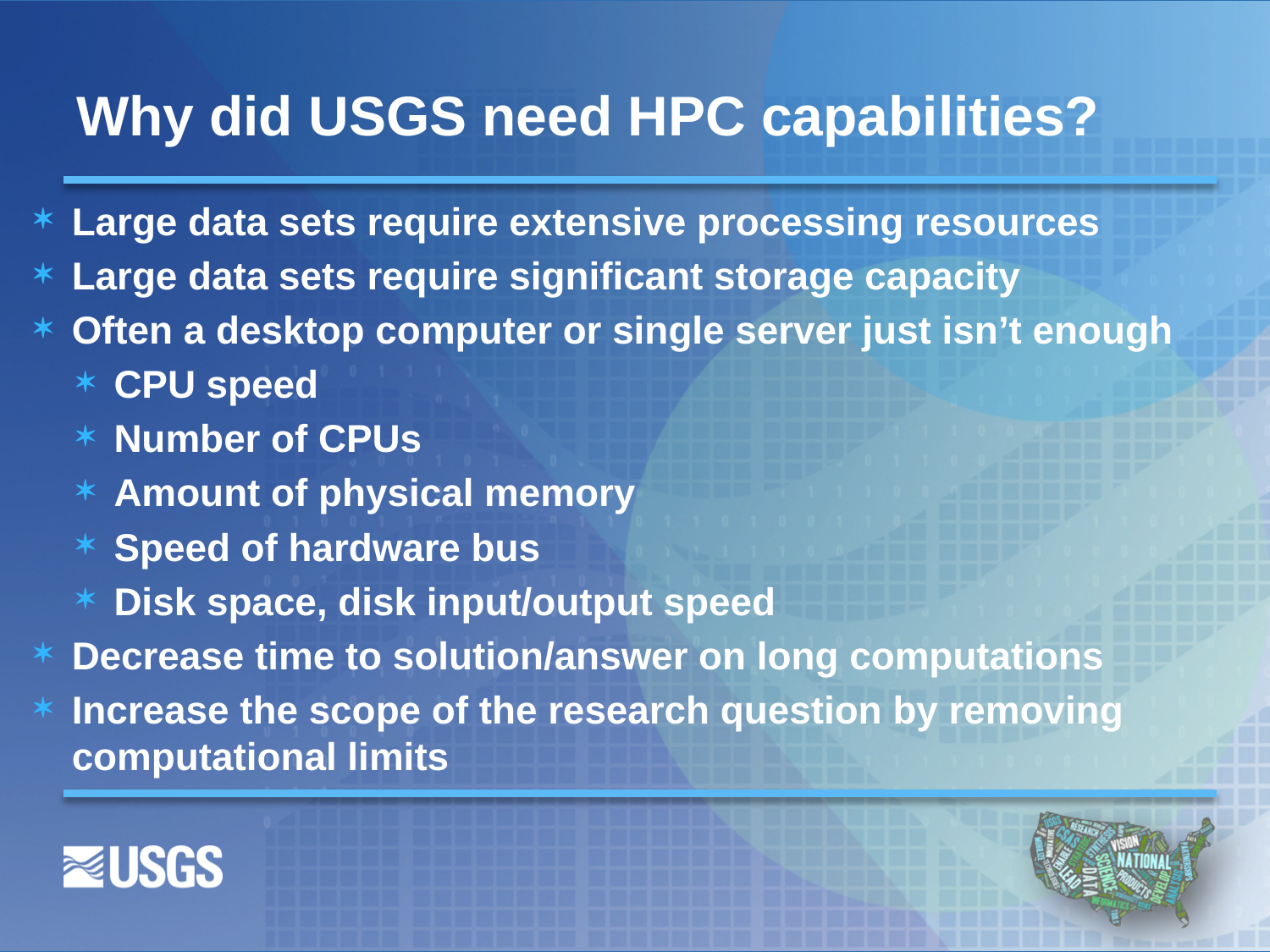

# Why did USGS need HPC capabilities?
Large data sets require extensive processing resources
Large data sets require significant storage capacity
Often a desktop computer or single server just isn’t enough
CPU speed
Number of CPUs
Amount of physical memory
Speed of hardware bus
Disk space, disk input/output speed
Decrease time to solution/answer on long computations
Increase the scope of the research question by removing computational limits